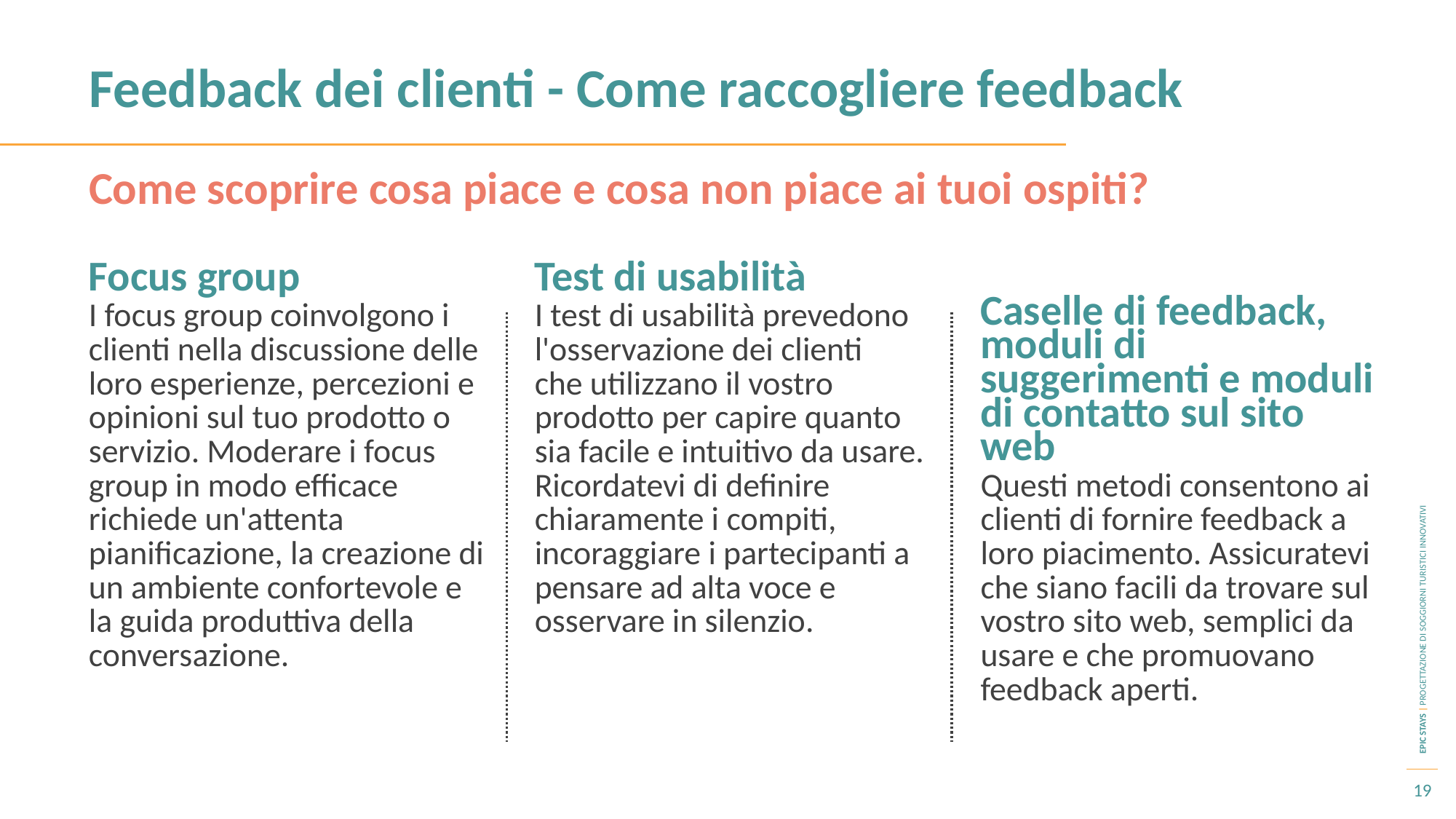

Feedback dei clienti - Come raccogliere feedback
Come scoprire cosa piace e cosa non piace ai tuoi ospiti?

Focus group
I focus group coinvolgono i clienti nella discussione delle loro esperienze, percezioni e opinioni sul tuo prodotto o servizio. Moderare i focus group in modo efficace richiede un'attenta pianificazione, la creazione di un ambiente confortevole e la guida produttiva della conversazione.

Test di usabilità
I test di usabilità prevedono l'osservazione dei clienti
che utilizzano il vostro prodotto per capire quanto sia facile e intuitivo da usare. Ricordatevi di definire chiaramente i compiti, incoraggiare i partecipanti a pensare ad alta voce e osservare in silenzio.

Caselle di feedback, moduli di suggerimenti e moduli di contatto sul sito web
Questi metodi consentono ai clienti di fornire feedback a loro piacimento. Assicuratevi che siano facili da trovare sul vostro sito web, semplici da usare e che promuovano feedback aperti.

19